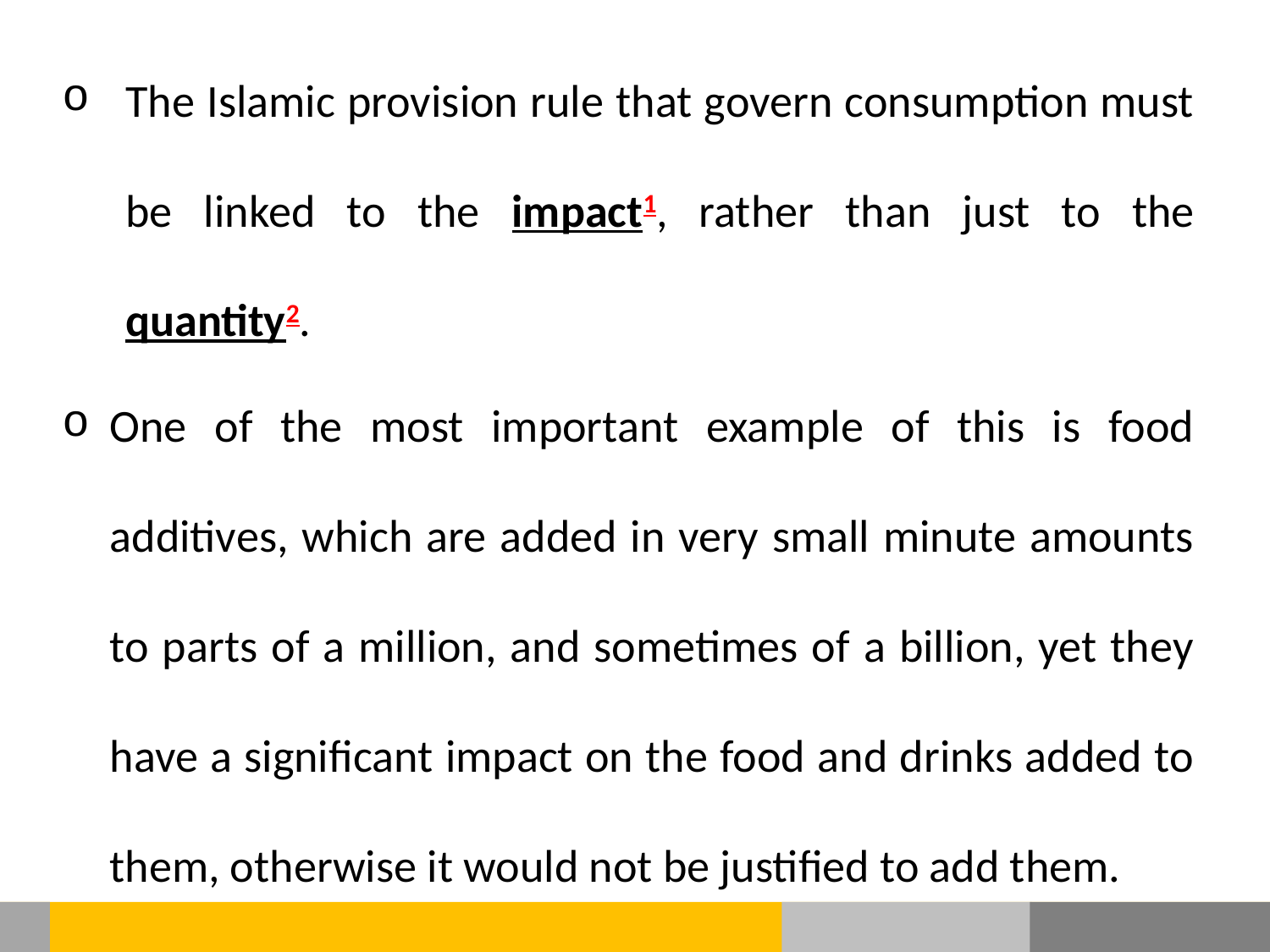

The Islamic provision rule that govern consumption must be linked to the impact1, rather than just to the quantity2.
One of the most important example of this is food additives, which are added in very small minute amounts to parts of a million, and sometimes of a billion, yet they have a significant impact on the food and drinks added to them, otherwise it would not be justified to add them.